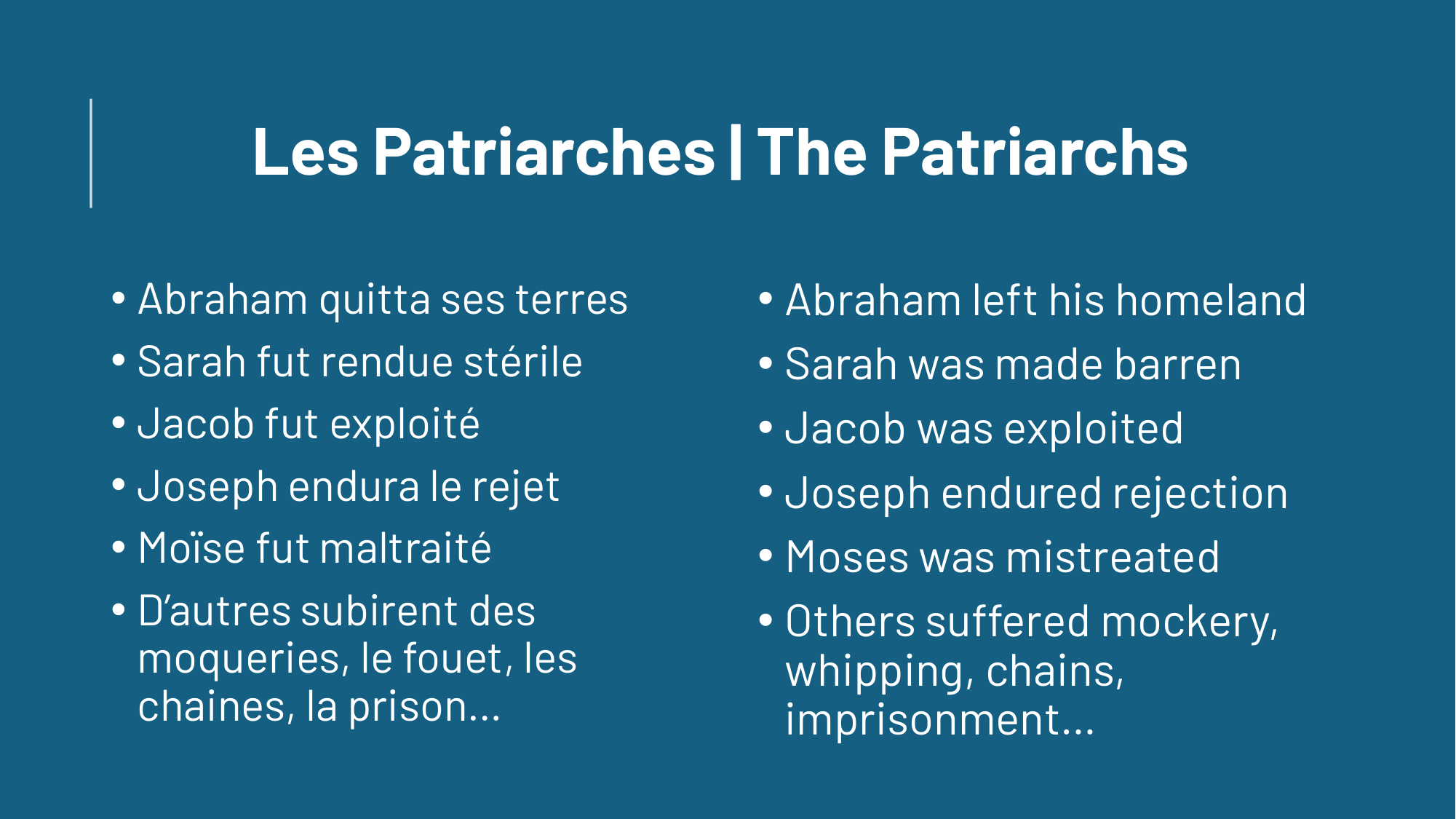

# Les Patriarches | The Patriarchs
Abraham quitta ses terres
Sarah fut rendue stérile
Jacob fut exploité
Joseph endura le rejet
Moïse fut maltraité
D’autres subirent des moqueries, le fouet, les chaines, la prison…

Abraham left his homeland
Sarah was made barren
Jacob was exploited
Joseph endured rejection
Moses was mistreated
Others suffered mockery, whipping, chains, imprisonment…